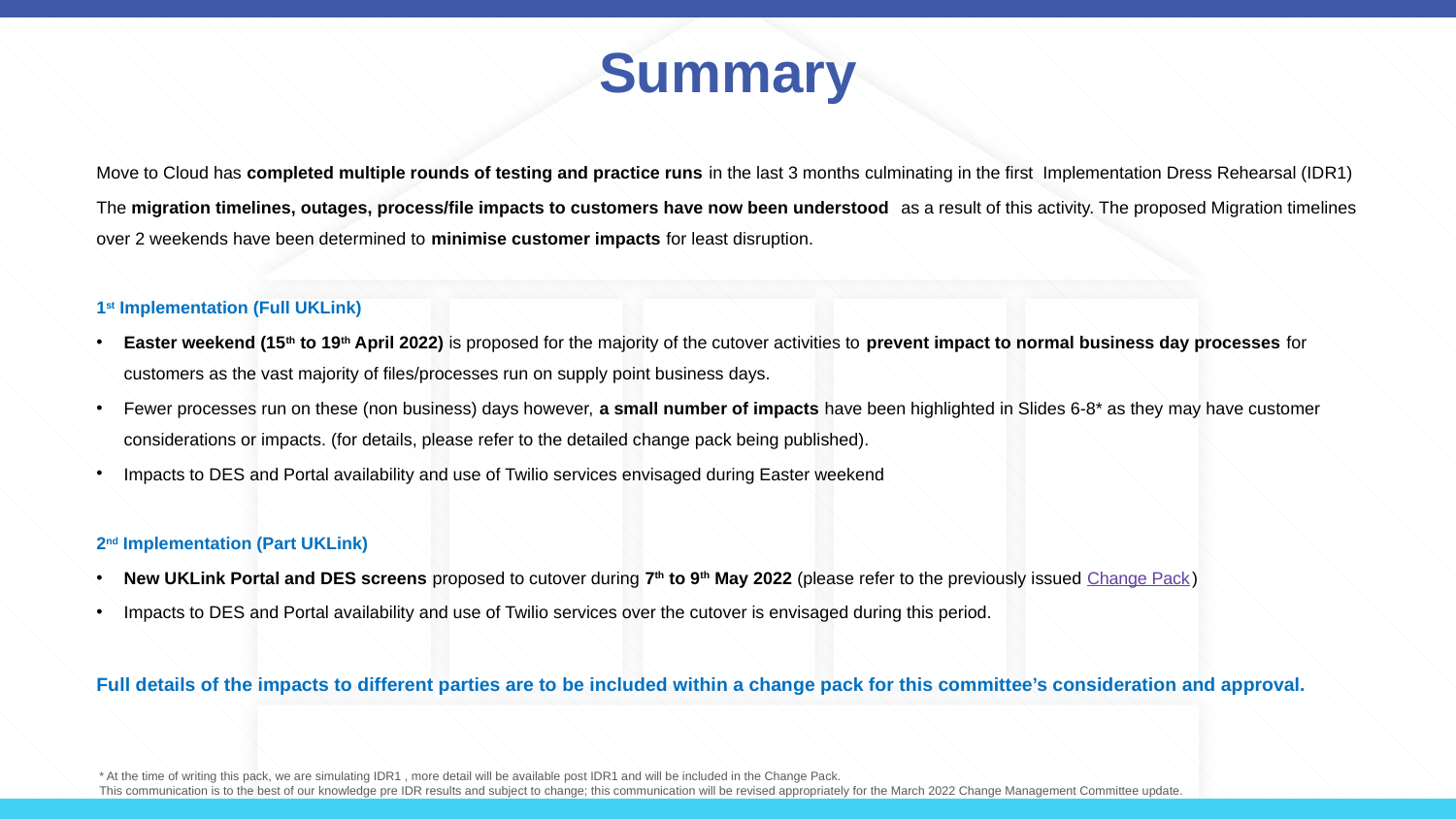

# Summary

Move to Cloud has completed multiple rounds of testing and practice runs in the last 3 months culminating in the first  Implementation Dress Rehearsal (IDR1)
The migration timelines, outages, process/file impacts to customers have now been understood  as a result of this activity. The proposed Migration timelines over 2 weekends have been determined to minimise customer impacts for least disruption.

1st Implementation (Full UKLink)
Easter weekend (15th to 19th April 2022) is proposed for the majority of the cutover activities to prevent impact to normal business day processes for customers as the vast majority of files/processes run on supply point business days.
Fewer processes run on these (non business) days however, a small number of impacts have been highlighted in Slides 6-8* as they may have customer considerations or impacts. (for details, please refer to the detailed change pack being published).
Impacts to DES and Portal availability and use of Twilio services envisaged during Easter weekend

2nd Implementation (Part UKLink)
New UKLink Portal and DES screens proposed to cutover during 7th to 9th May 2022 (please refer to the previously issued Change Pack)
Impacts to DES and Portal availability and use of Twilio services over the cutover is envisaged during this period.

Full details of the impacts to different parties are to be included within a change pack for this committee’s consideration and approval.

* At the time of writing this pack, we are simulating IDR1 , more detail will be available post IDR1 and will be included in the Change Pack.
This communication is to the best of our knowledge pre IDR results and subject to change; this communication will be revised appropriately for the March 2022 Change Management Committee update.